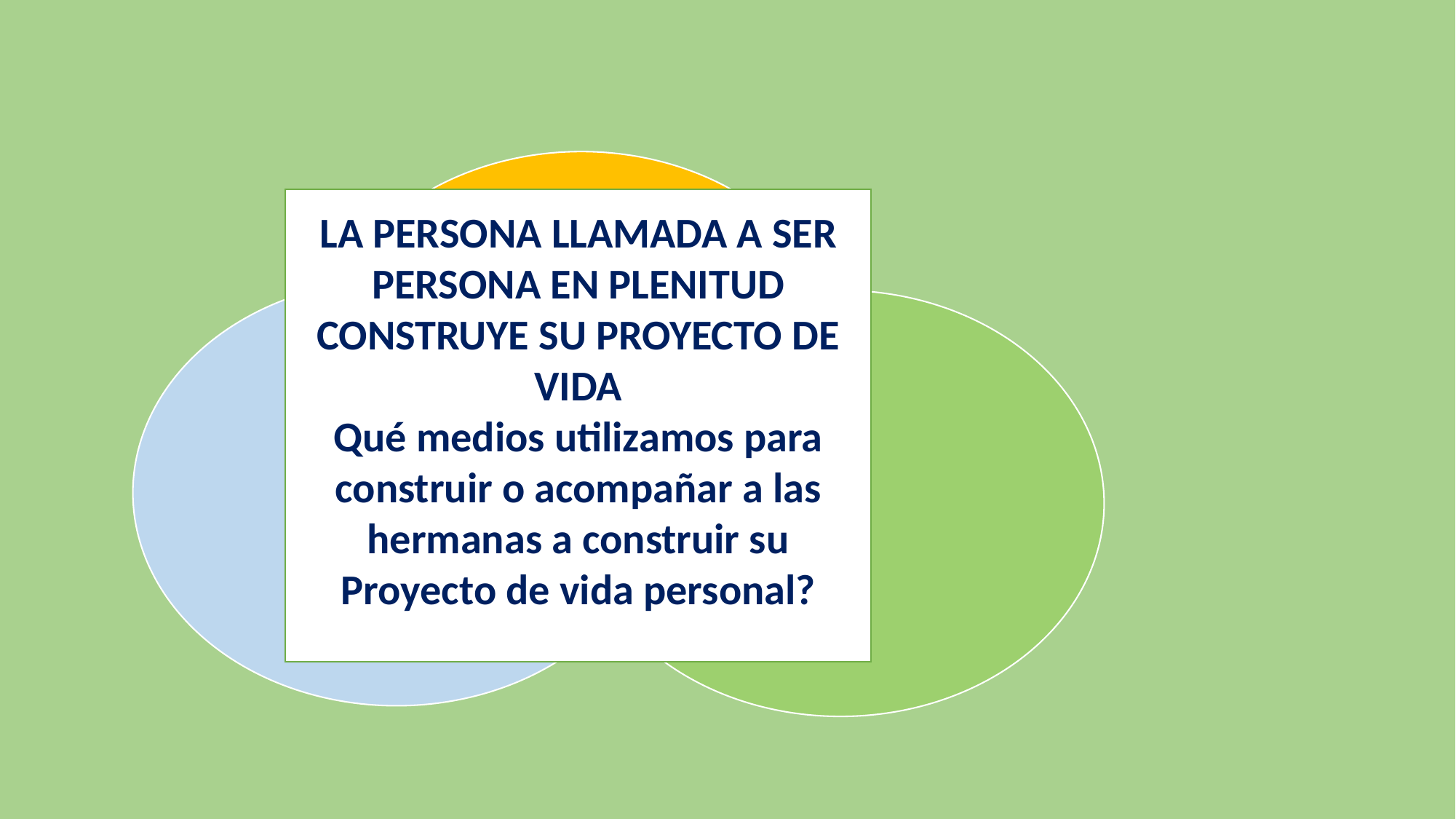

LA PERSONA LLAMADA A SER PERSONA EN PLENITUD CONSTRUYE SU PROYECTO DE VIDA
Qué medios utilizamos para construir o acompañar a las hermanas a construir su Proyecto de vida personal?